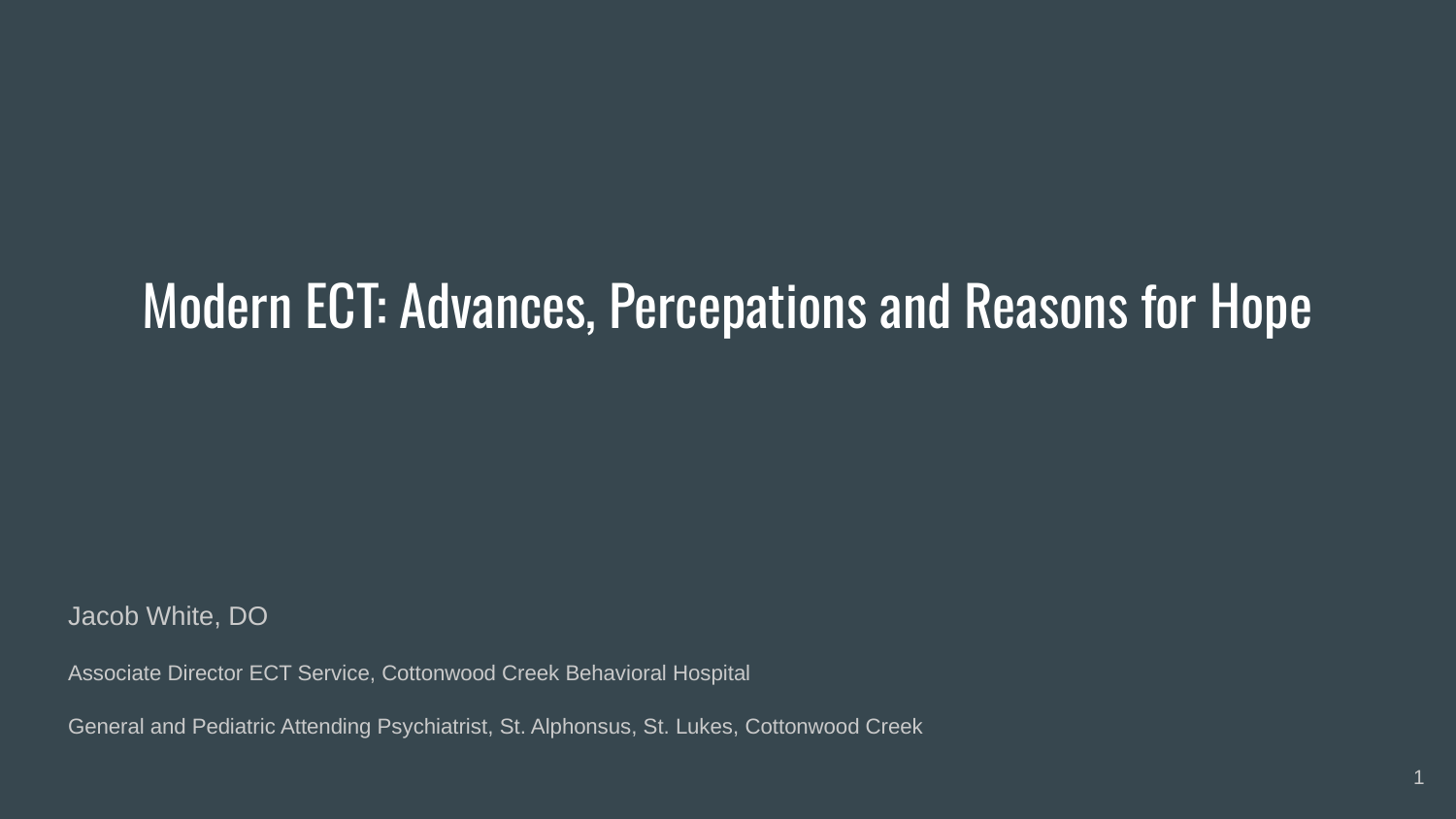

# Modern ECT: Advances, Percepations and Reasons for Hope

Jacob White, DO
Associate Director ECT Service, Cottonwood Creek Behavioral Hospital
General and Pediatric Attending Psychiatrist, St. Alphonsus, St. Lukes, Cottonwood Creek
1